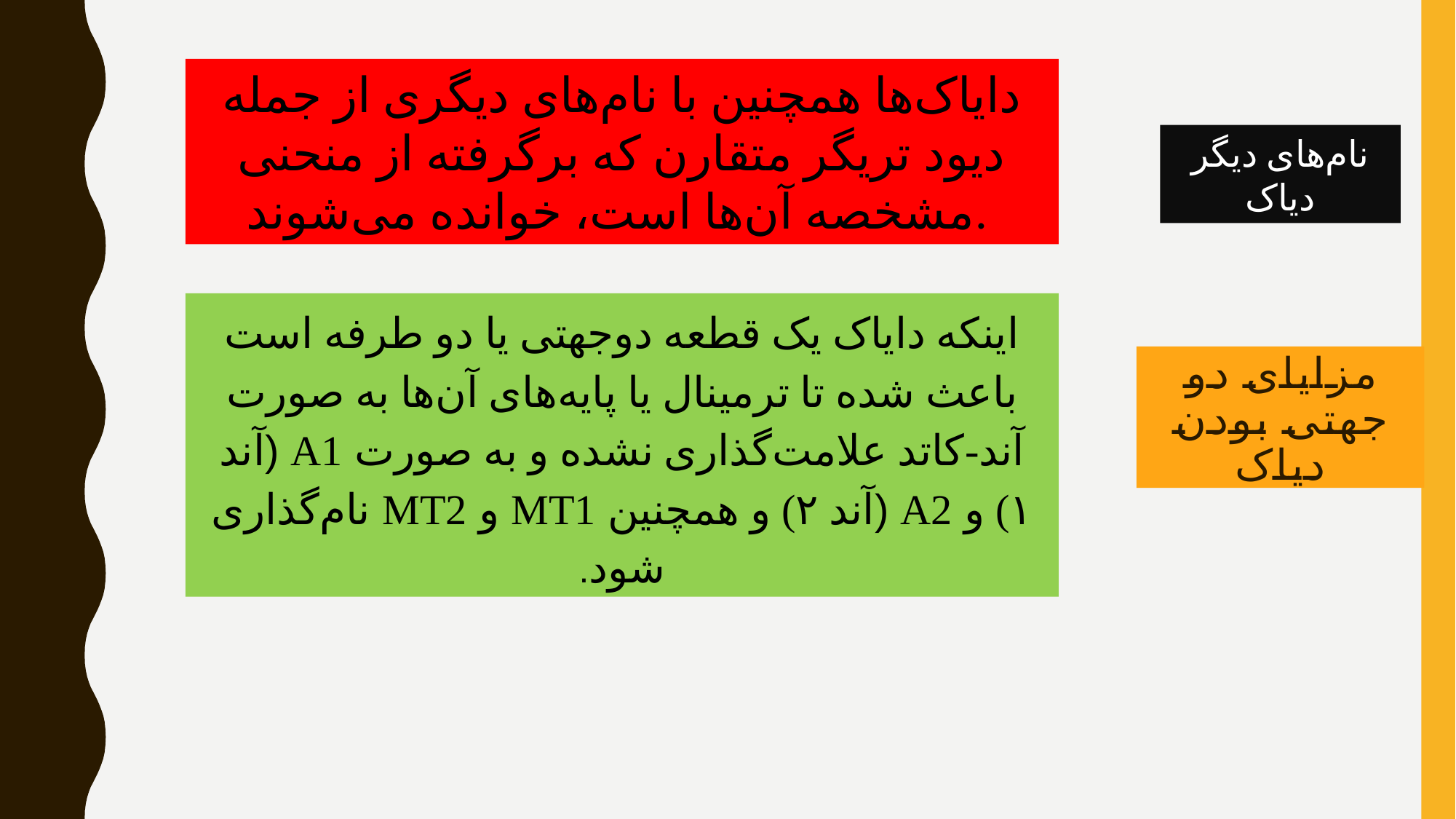

دایاک‌ها همچنین با نام‌های دیگری از جمله دیود تریگر متقارن که برگرفته از منحنی مشخصه آن‌ها است، خوانده می‌شوند.
نام‌های دیگر دیاک
اینکه دایاک یک قطعه دوجهتی یا دو طرفه است باعث شده تا ترمینال یا پایه‌های آن‌ها به صورت آند-کاتد علامت‌گذاری نشده و به صورت A1 (آند ۱) و A2 (آند ۲) و همچنین MT1 و MT2 نام‌گذاری شود.
# مزایای دو جهتی بودن دیاک